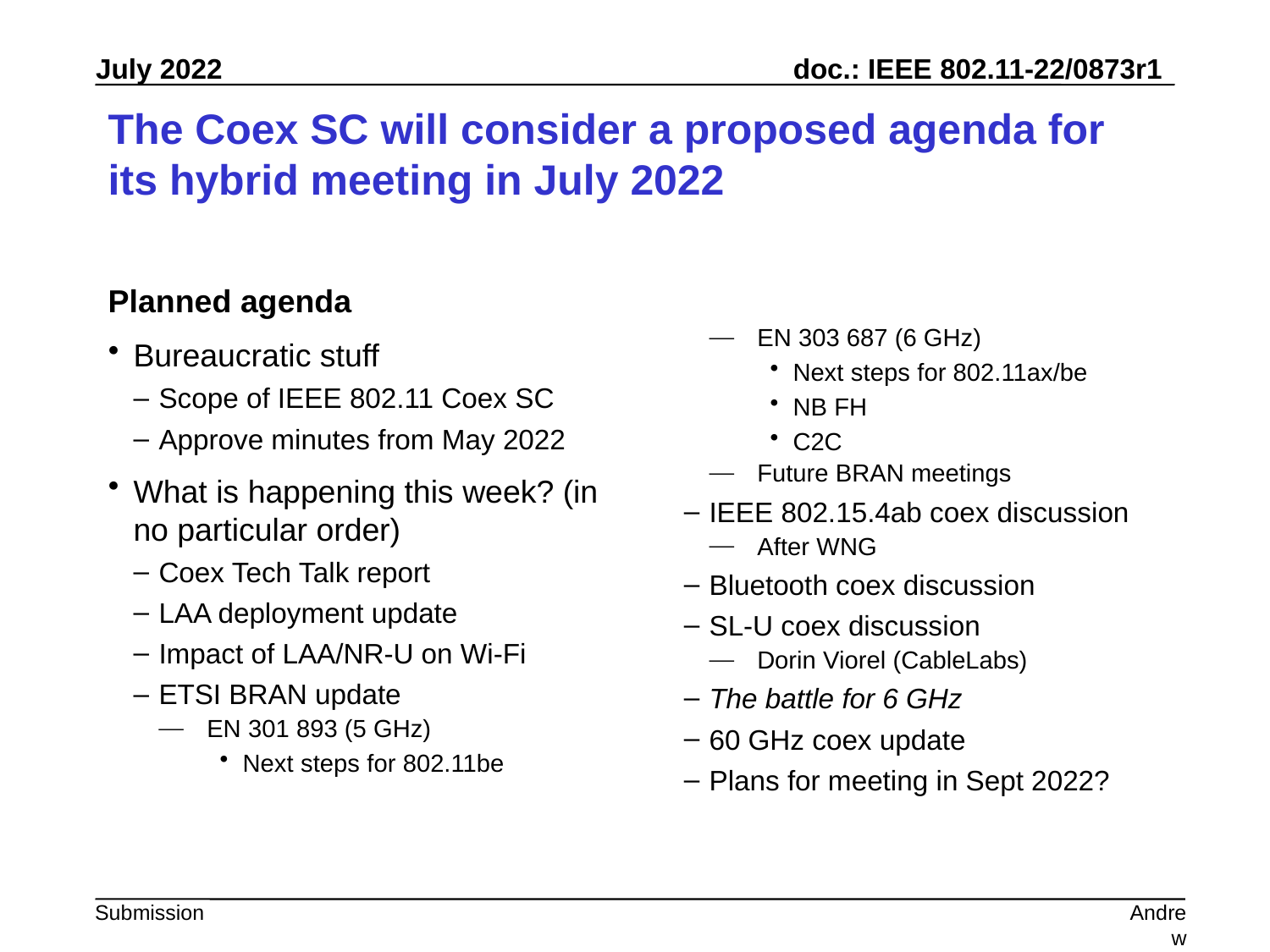

# The Coex SC will consider a proposed agenda for its hybrid meeting in July 2022
Planned agenda
Bureaucratic stuff
Scope of IEEE 802.11 Coex SC
Approve minutes from May 2022
What is happening this week? (in no particular order)
Coex Tech Talk report
LAA deployment update
Impact of LAA/NR-U on Wi-Fi
ETSI BRAN update
EN 301 893 (5 GHz)
Next steps for 802.11be

EN 303 687 (6 GHz)
Next steps for 802.11ax/be
NB FH
C2C
Future BRAN meetings
IEEE 802.15.4ab coex discussion
After WNG
Bluetooth coex discussion
SL-U coex discussion
Dorin Viorel (CableLabs)
The battle for 6 GHz
60 GHz coex update
Plans for meeting in Sept 2022?

Andrew Myles, Cisco